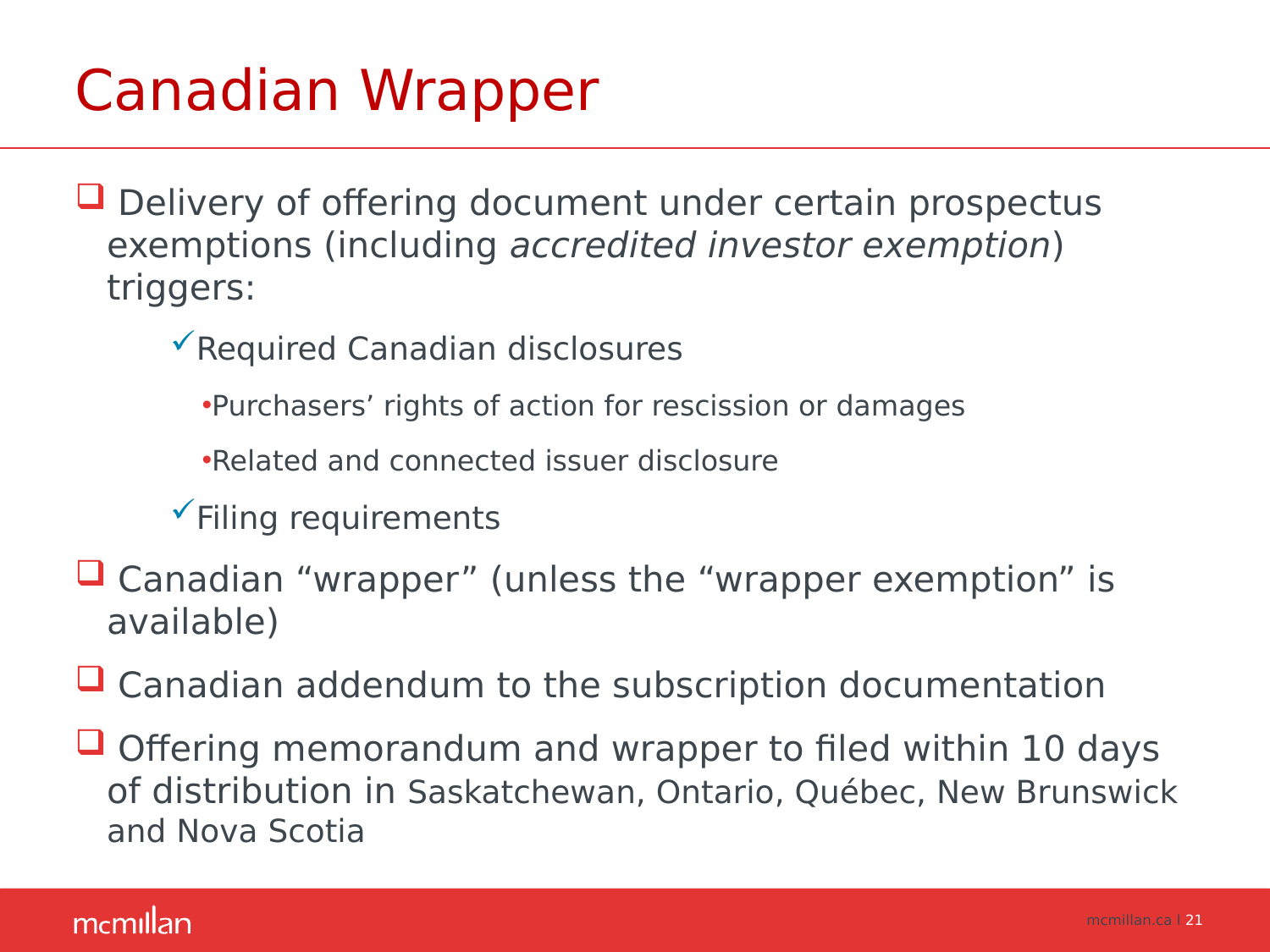

# Canadian Wrapper
 Delivery of offering document under certain prospectus exemptions (including accredited investor exemption) triggers:
Required Canadian disclosures
Purchasers’ rights of action for rescission or damages
Related and connected issuer disclosure
Filing requirements
 Canadian “wrapper” (unless the “wrapper exemption” is available)
 Canadian addendum to the subscription documentation
 Offering memorandum and wrapper to filed within 10 days of distribution in Saskatchewan, Ontario, Québec, New Brunswick and Nova Scotia